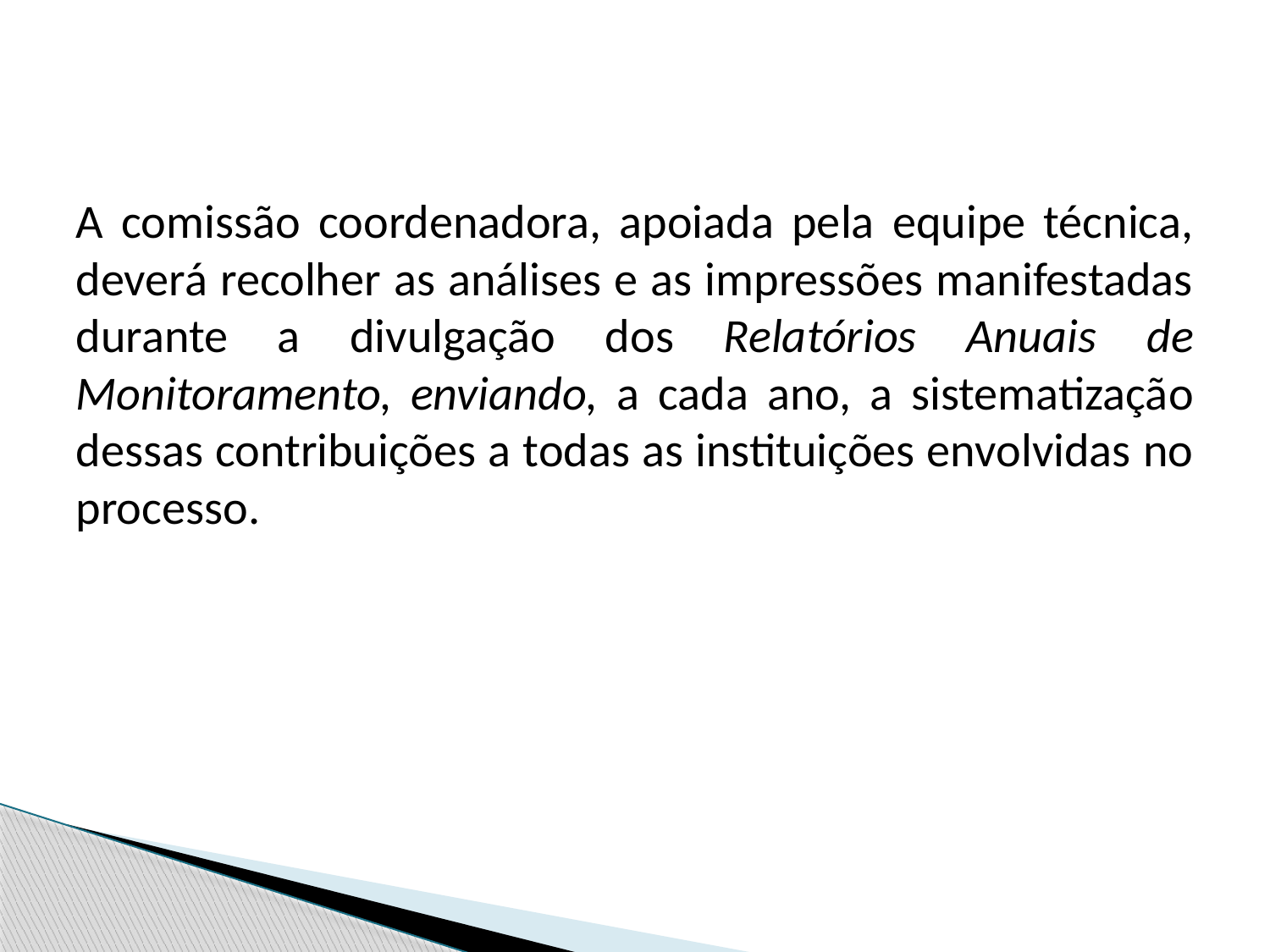

A comissão coordenadora, apoiada pela equipe técnica, deverá recolher as análises e as impressões manifestadas durante a divulgação dos Relatórios Anuais de Monitoramento, enviando, a cada ano, a sistematização dessas contribuições a todas as instituições envolvidas no processo.